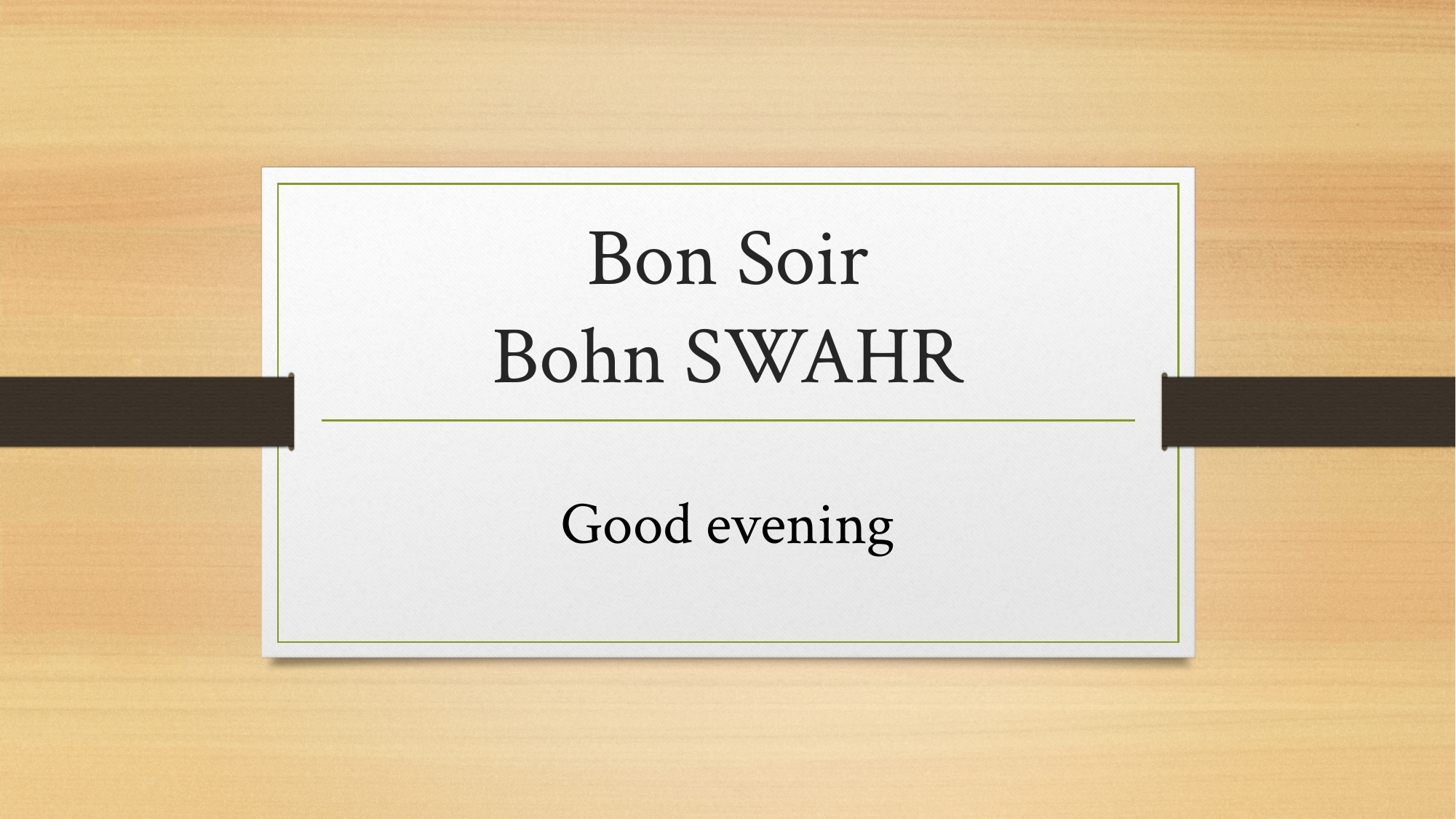

# Bon Soir Bohn SWAHR
Good evening